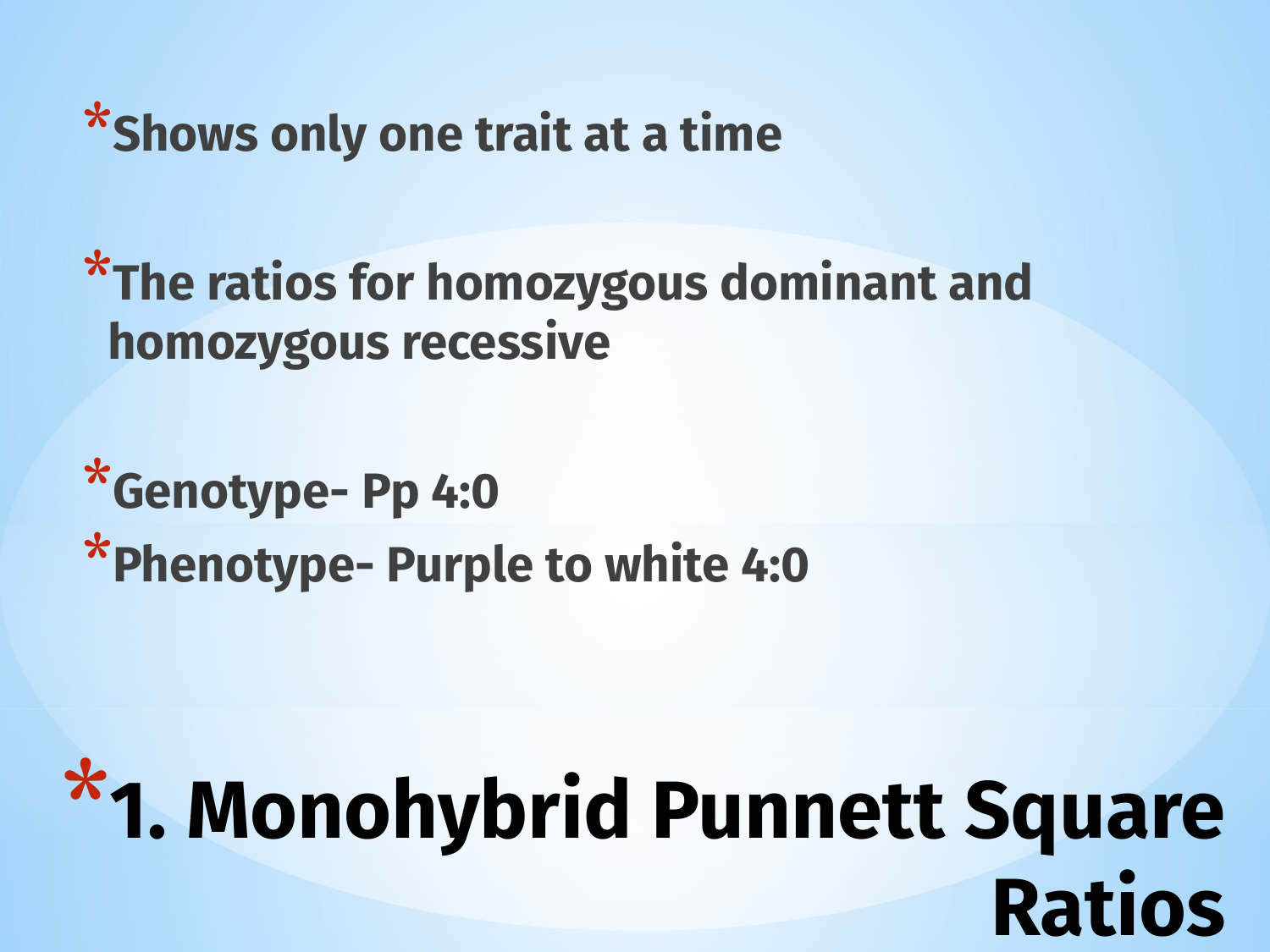

Shows only one trait at a time

The ratios for homozygous dominant and homozygous recessive

Genotype- Pp 4:0
Phenotype- Purple to white 4:0
# 1. Monohybrid Punnett Square Ratios